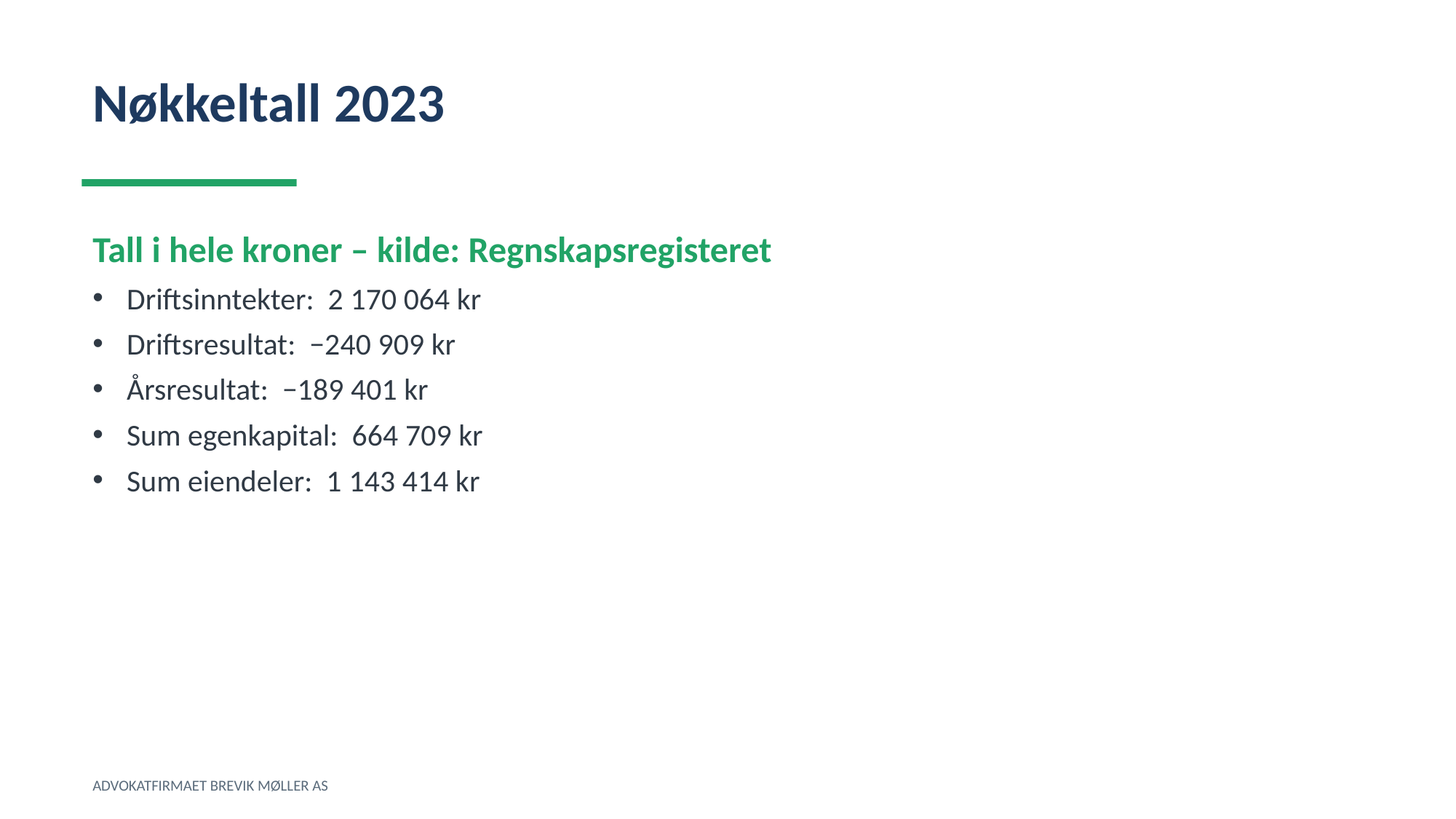

Nøkkeltall 2023

Tall i hele kroner – kilde: Regnskapsregisteret
Driftsinntekter:  2 170 064 kr
Driftsresultat:  −240 909 kr
Årsresultat:  −189 401 kr
Sum egenkapital:  664 709 kr
Sum eiendeler:  1 143 414 kr
ADVOKATFIRMAET BREVIK MØLLER AS